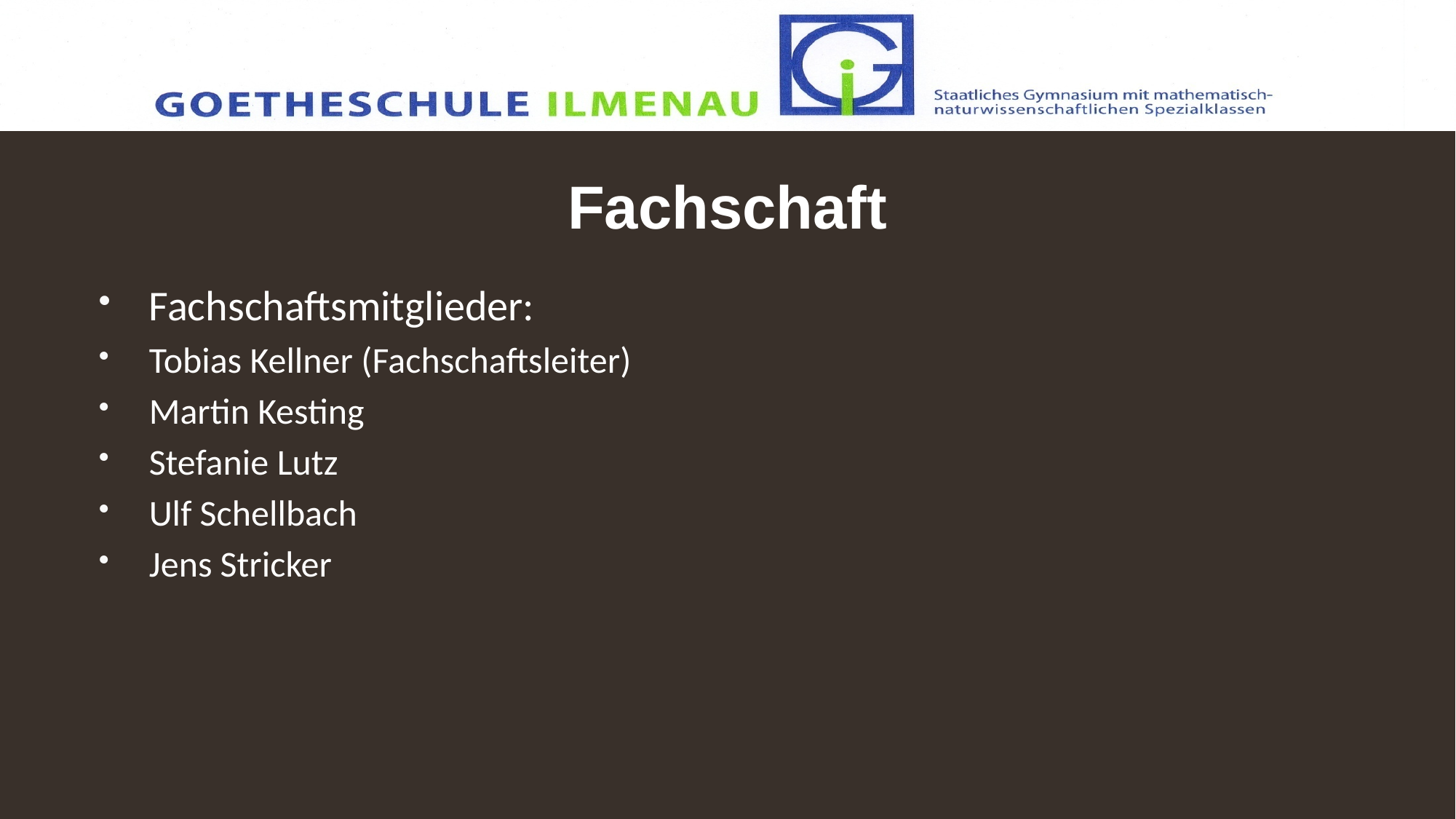

# Fachschaft
Fachschaftsmitglieder:
Tobias Kellner (Fachschaftsleiter)
Martin Kesting
Stefanie Lutz
Ulf Schellbach
Jens Stricker